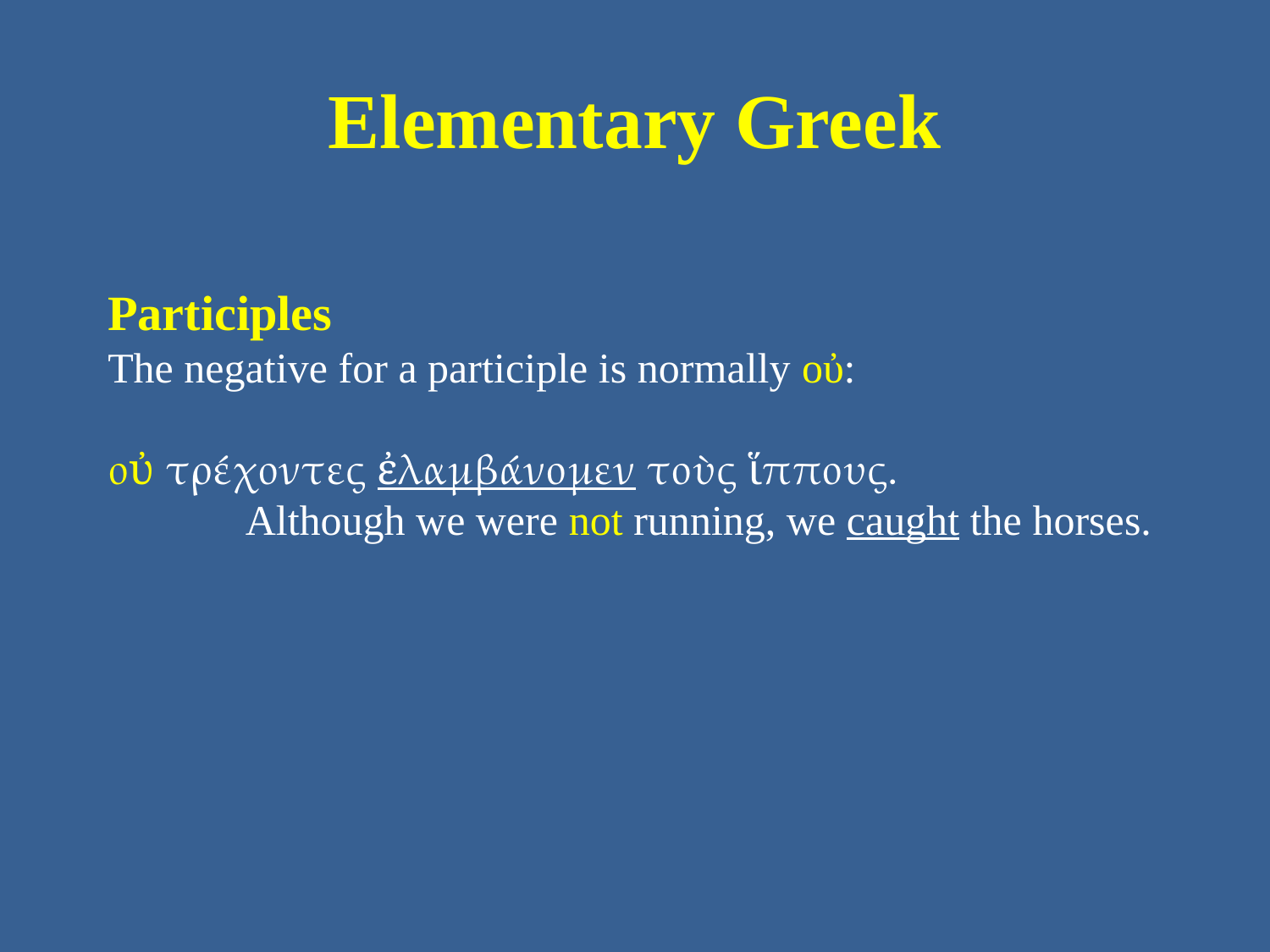

# Elementary Greek
Participles
The negative for a participle is normally οὐ:

οὐ τρέχοντες ἐλαμβάνομεν τοὺς ἵππους.
	 Although we were not running, we caught the horses.